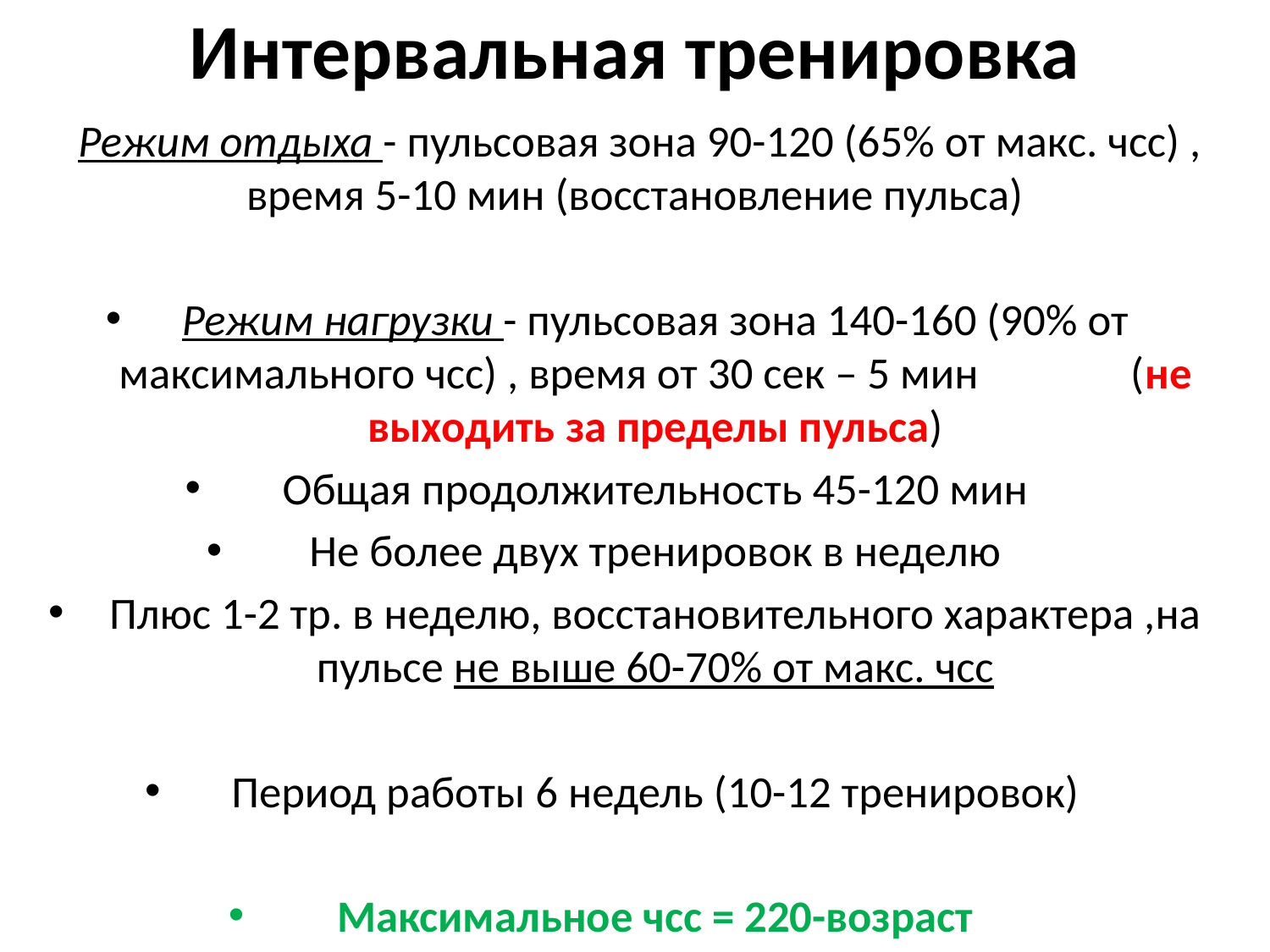

# Интервальная тренировка
 Режим отдыха - пульсовая зона 90-120 (65% от макс. чсс) , время 5-10 мин (восстановление пульса)

Режим нагрузки - пульсовая зона 140-160 (90% от максимального чсс) , время от 30 сек – 5 мин               (не выходить за пределы пульса)
Общая продолжительность 45-120 мин
Не более двух тренировок в неделю
Плюс 1-2 тр. в неделю, восстановительного характера ,на пульсе не выше 60-70% от макс. чсс

Период работы 6 недель (10-12 тренировок)

Максимальное чсс = 220-возраст